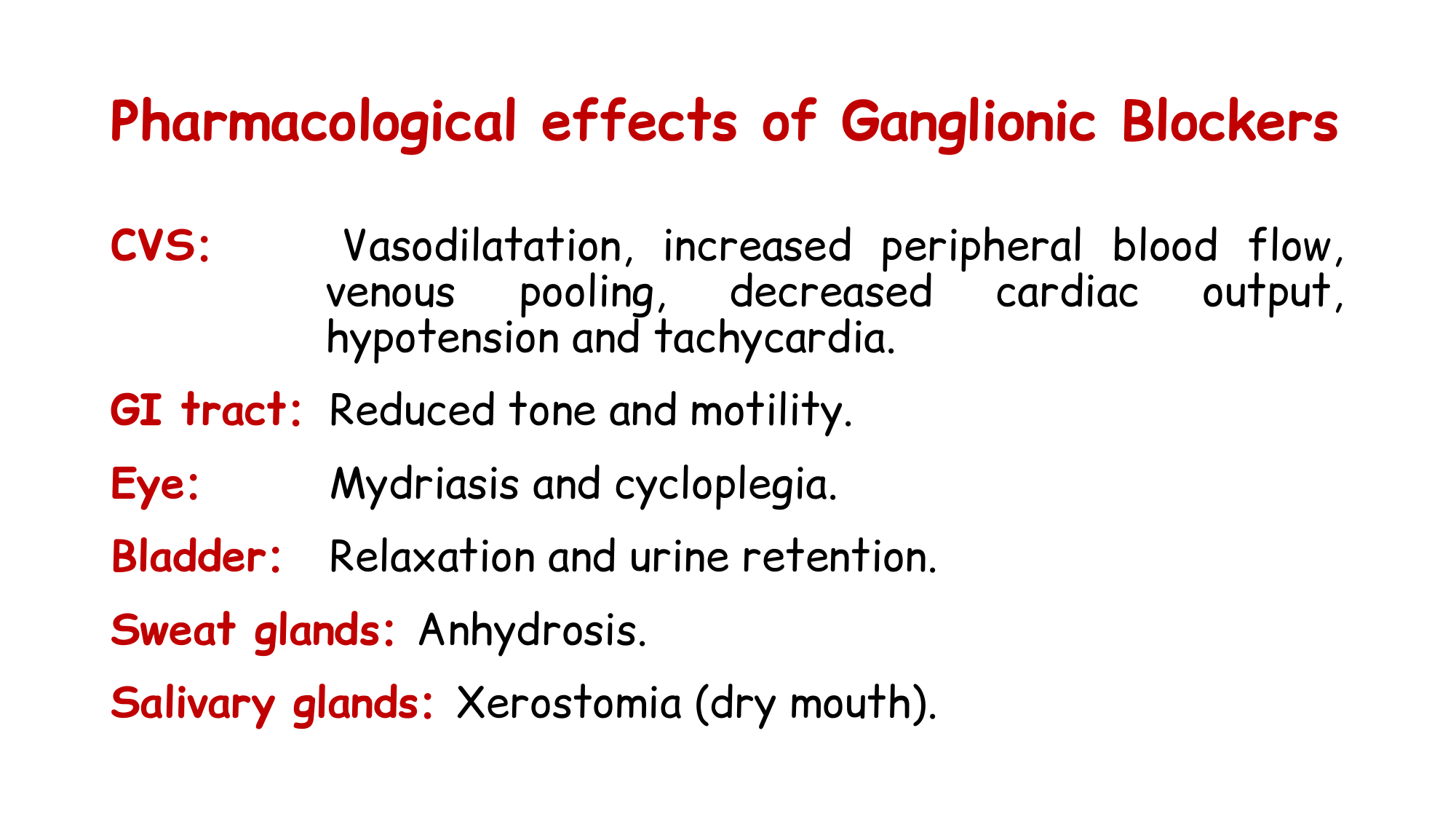

# Pharmacological effects of Ganglionic Blockers
CVS: 	Vasodilatation, increased peripheral blood flow, venous pooling, decreased cardiac output, hypotension and tachycardia.
GI tract: 	Reduced tone and motility.
Eye: 		Mydriasis and cycloplegia.
Bladder: 	Relaxation and urine retention.
Sweat glands: Anhydrosis.
Salivary glands: Xerostomia (dry mouth).